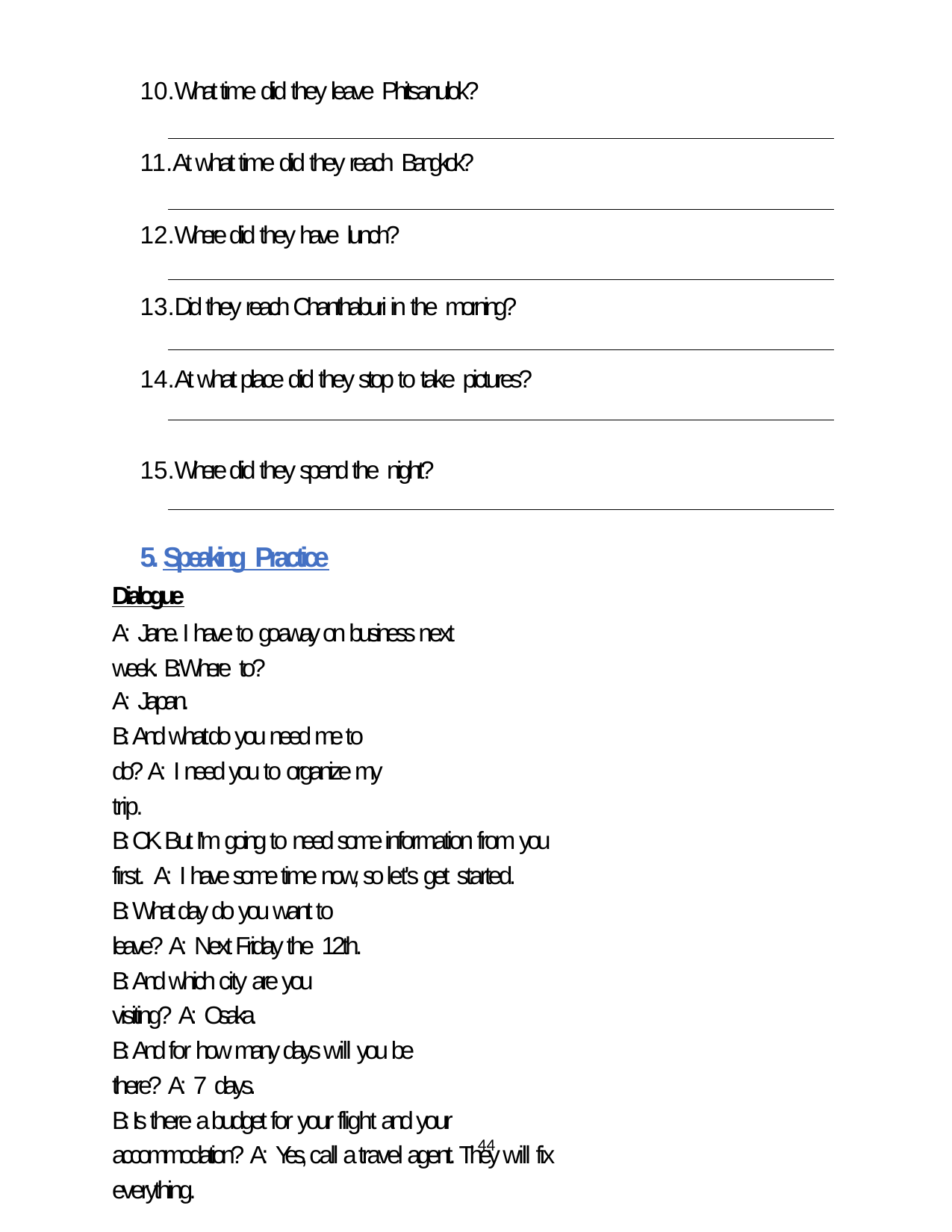

What time did they leave Phitsanulok?

At what time did they reach Bangkok?

Where did they have lunch?

Did they reach Chanthaburi in the morning?

At what place did they stop to take pictures?

Where did they spend the night?

5. Speaking Practice
Dialogue
A: Jane. I have to go away on business next week.  B: Where to?
A: Japan.
B: And what do you need me to do?  A: I need you to organize my trip.
B: OK. But I'm going to need some information from you first.  A: I have some time now, so let's get started.
B: What day do you want to leave?  A: Next Friday the 12th.
B: And which city are you visiting?  A: Osaka.
B: And for how many days will you be there?  A: 7 days.
B: Is there a budget for your flight and your accommodation?  A: Yes, call a travel agent. They will fix everything.

44